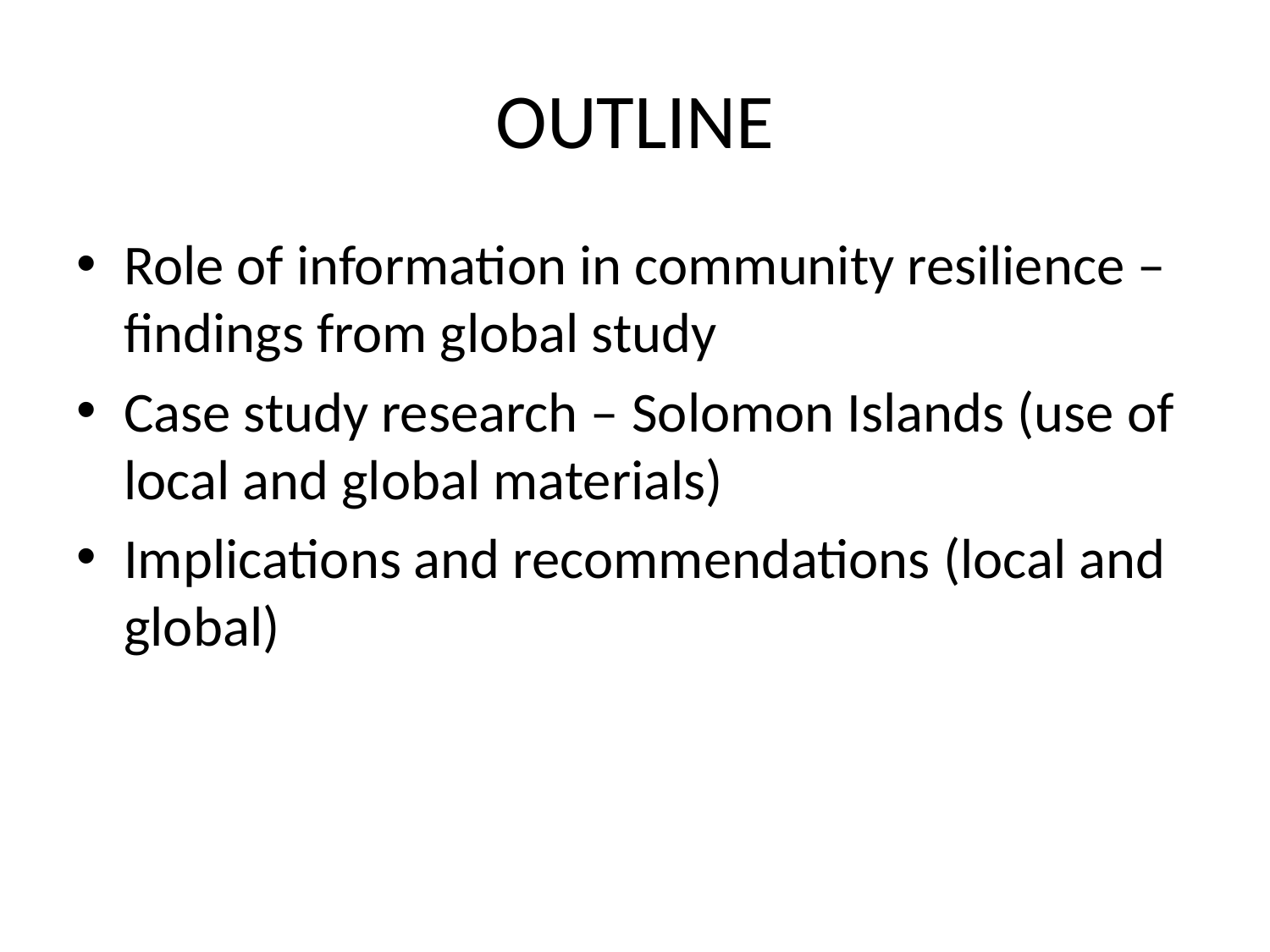

# OUTLINE
Role of information in community resilience – findings from global study
Case study research – Solomon Islands (use of local and global materials)
Implications and recommendations (local and global)